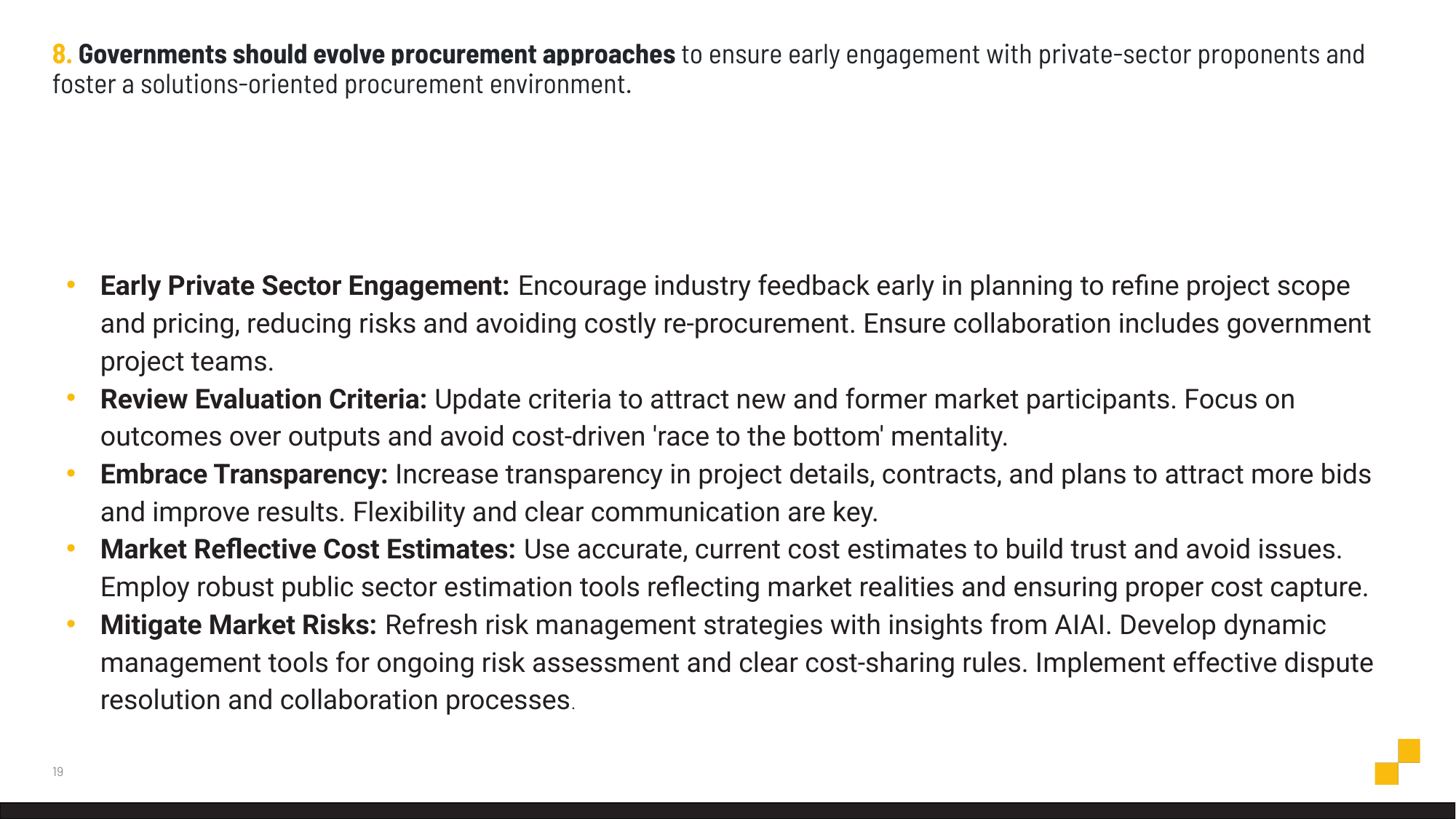

# 8. Governments should evolve procurement approaches to ensure early engagement with private-sector proponents and foster a solutions-oriented procurement environment.
Early Private Sector Engagement: Encourage industry feedback early in planning to refine project scope and pricing, reducing risks and avoiding costly re-procurement. Ensure collaboration includes government project teams.
Review Evaluation Criteria: Update criteria to attract new and former market participants. Focus on outcomes over outputs and avoid cost-driven 'race to the bottom' mentality.
Embrace Transparency: Increase transparency in project details, contracts, and plans to attract more bids and improve results. Flexibility and clear communication are key.
Market Reflective Cost Estimates: Use accurate, current cost estimates to build trust and avoid issues. Employ robust public sector estimation tools reflecting market realities and ensuring proper cost capture.
Mitigate Market Risks: Refresh risk management strategies with insights from AIAI. Develop dynamic management tools for ongoing risk assessment and clear cost-sharing rules. Implement effective dispute resolution and collaboration processes.
19